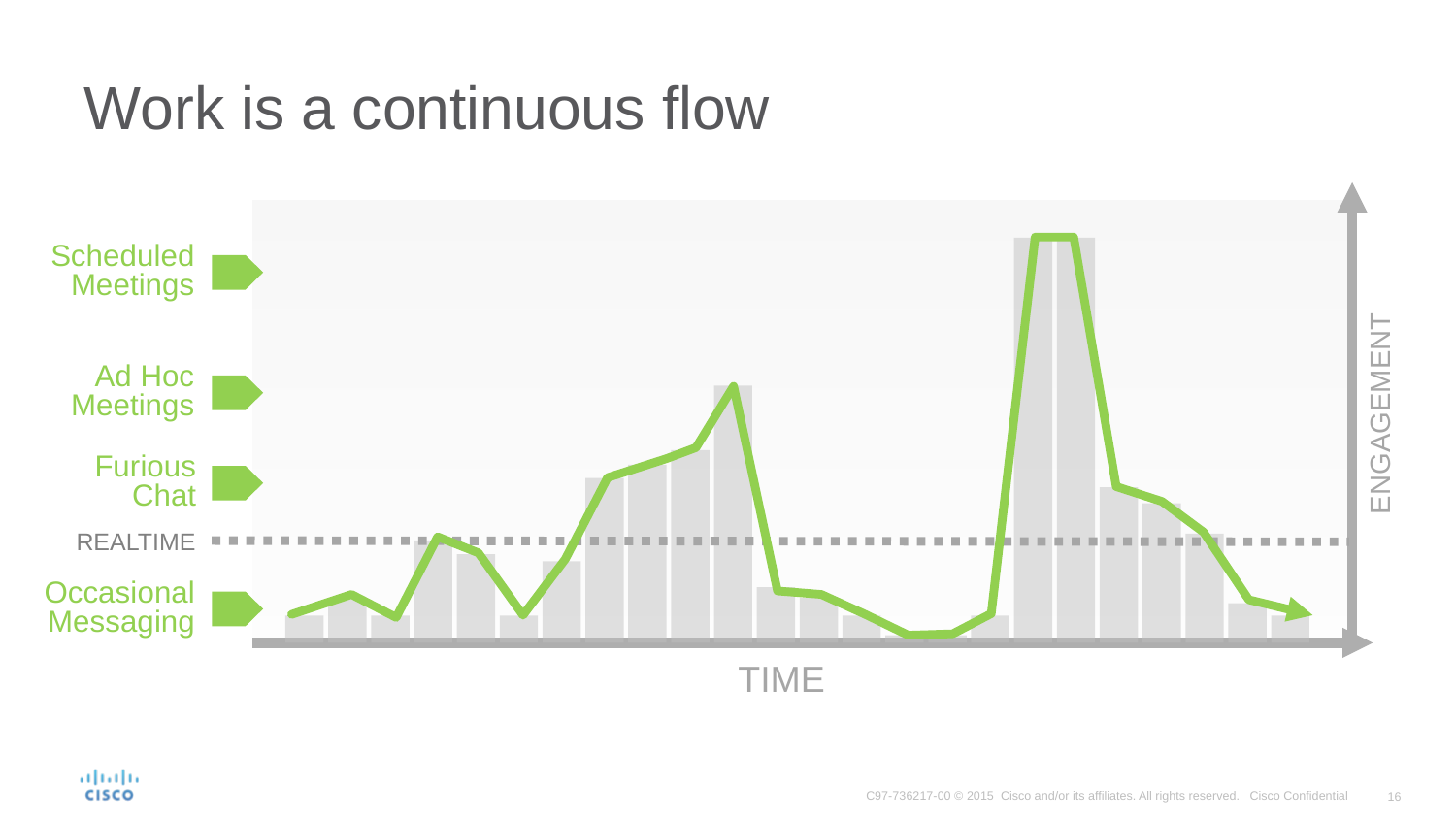

# Work is a continuous flow

ENGAGEMENT
TIME

Scheduled
Meetings

Ad Hoc
Meetings

Furious
Chat

REALTIME
Occasional
Messaging